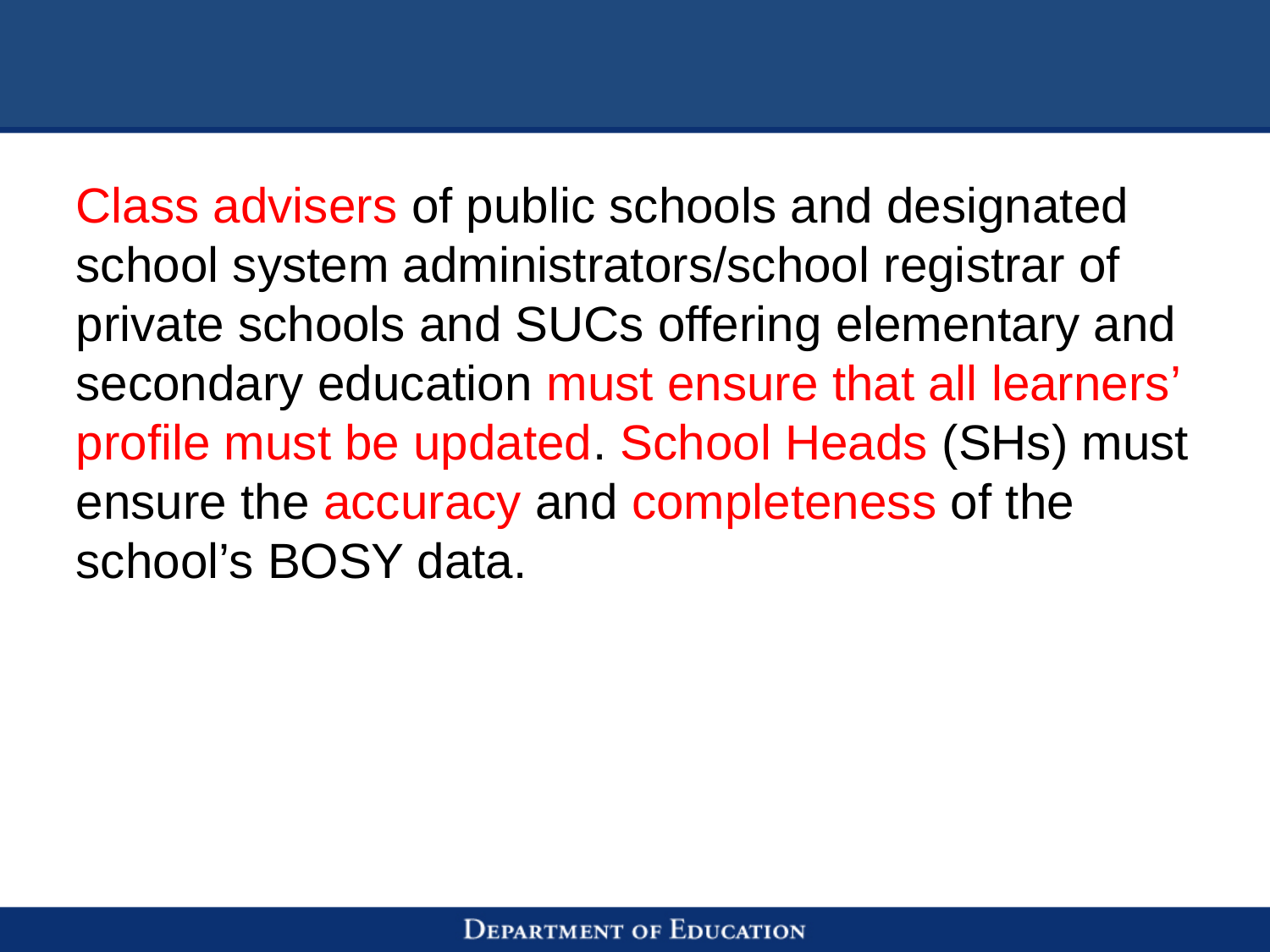

#
Class advisers of public schools and designated school system administrators/school registrar of private schools and SUCs offering elementary and secondary education must ensure that all learners’ profile must be updated. School Heads (SHs) must ensure the accuracy and completeness of the school’s BOSY data.